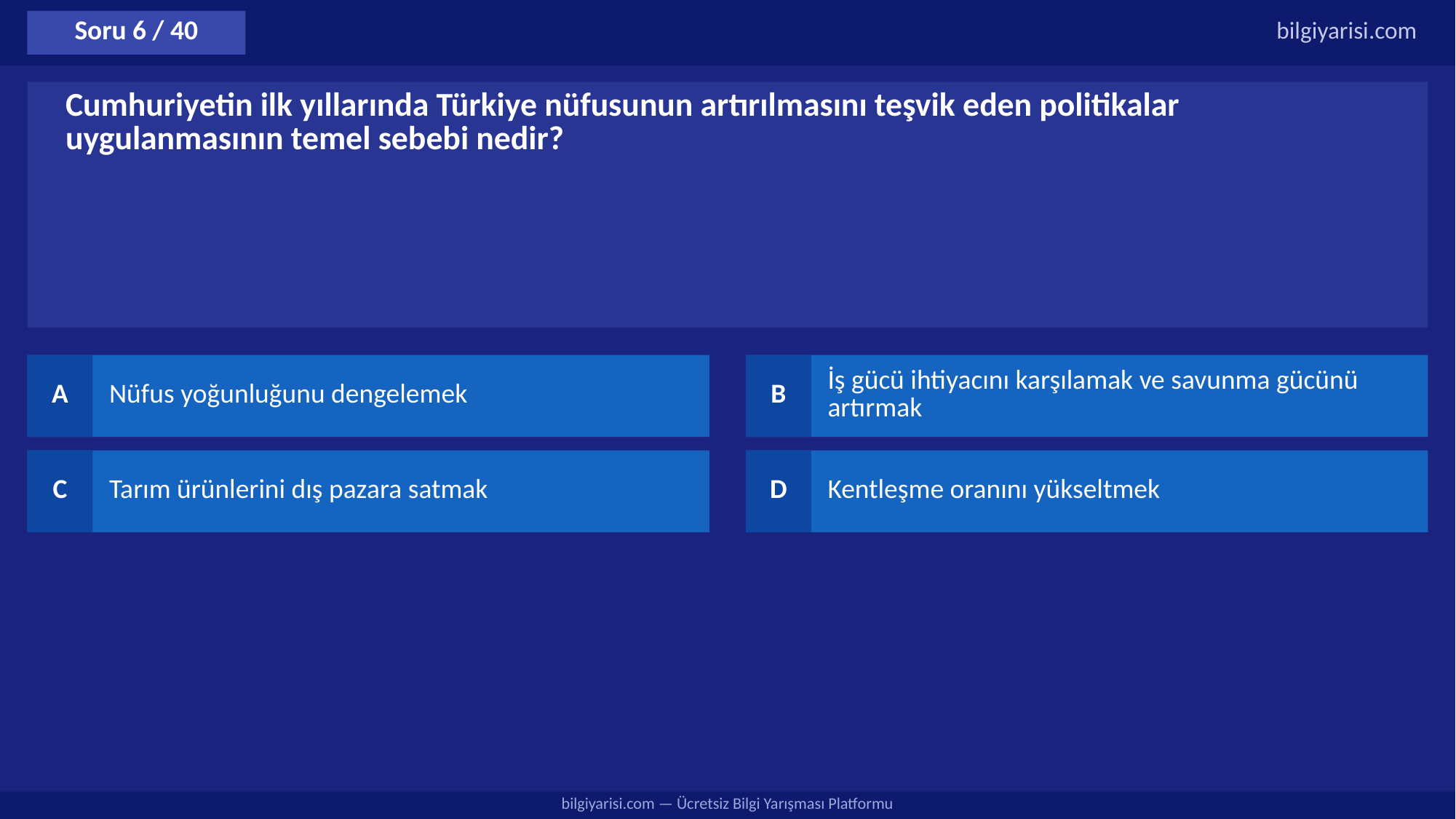

Soru 6 / 40
bilgiyarisi.com

Cumhuriyetin ilk yıllarında Türkiye nüfusunun artırılmasını teşvik eden politikalar uygulanmasının temel sebebi nedir?

A
Nüfus yoğunluğunu dengelemek

B
İş gücü ihtiyacını karşılamak ve savunma gücünü artırmak

C
Tarım ürünlerini dış pazara satmak

D
Kentleşme oranını yükseltmek
bilgiyarisi.com — Ücretsiz Bilgi Yarışması Platformu